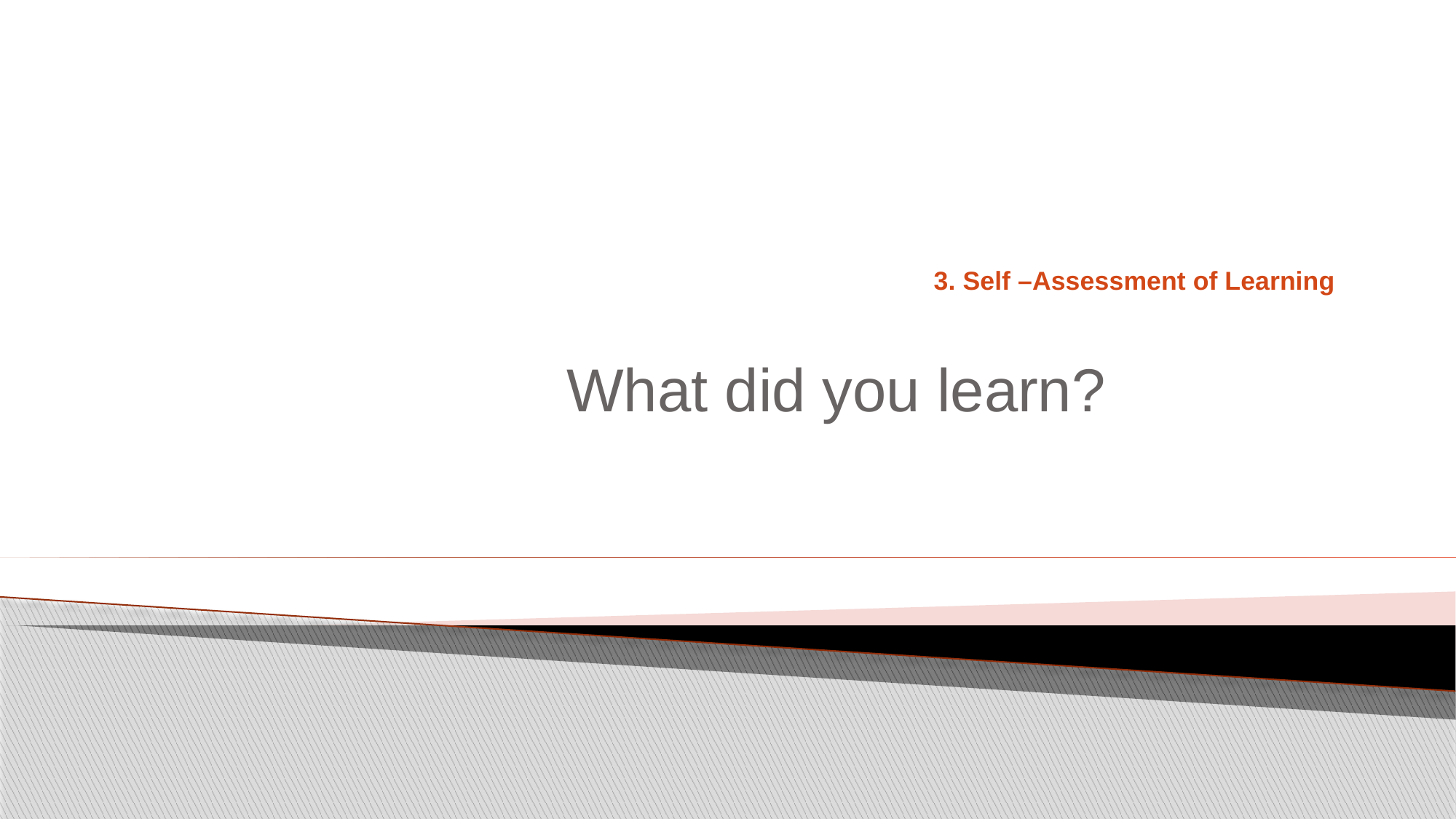

# 3. Self –Assessment of Learning
What did you learn?